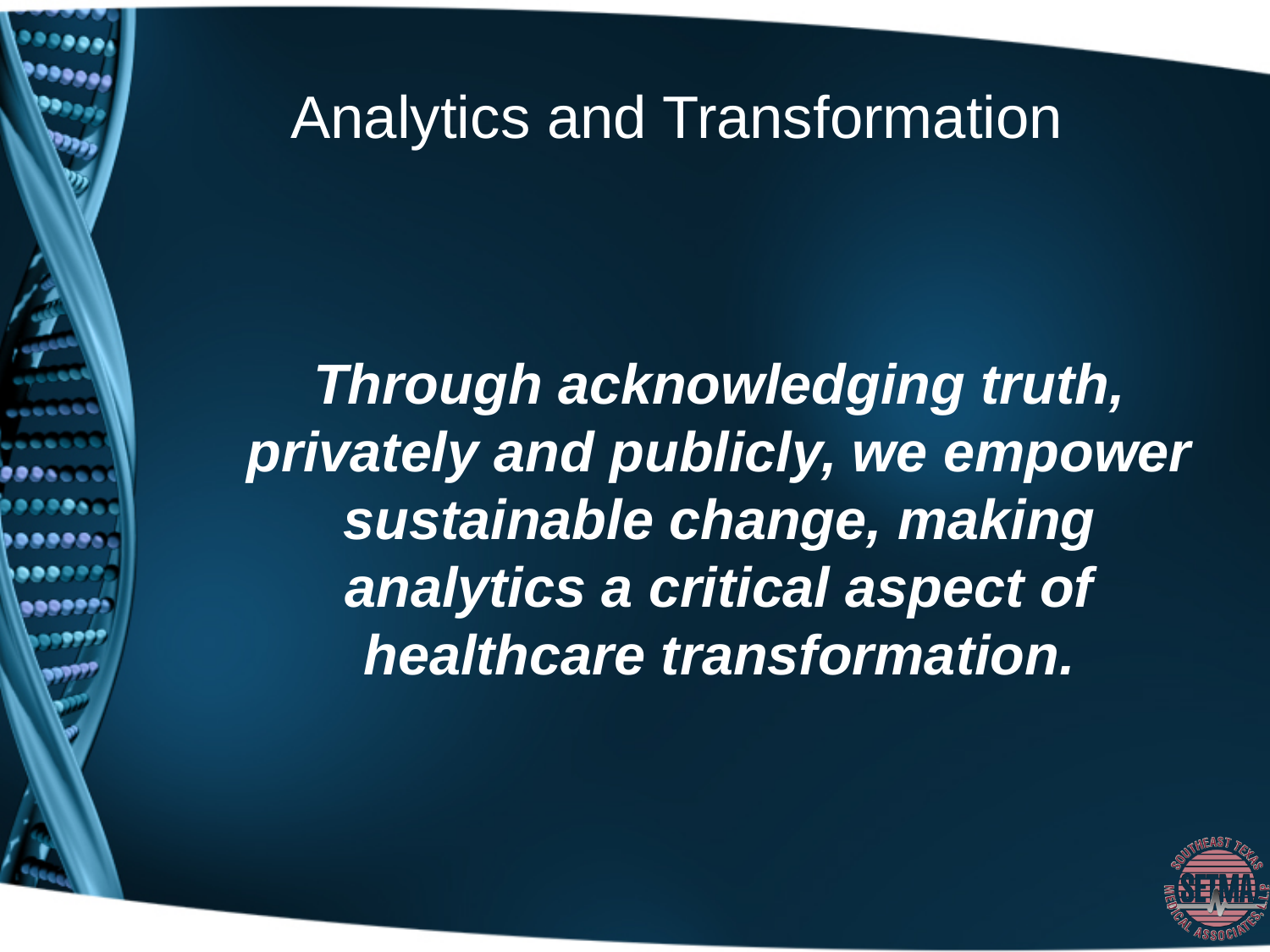

# Analytics and Transformation

Through acknowledging truth, privately and publicly, we empower sustainable change, making analytics a critical aspect of healthcare transformation.